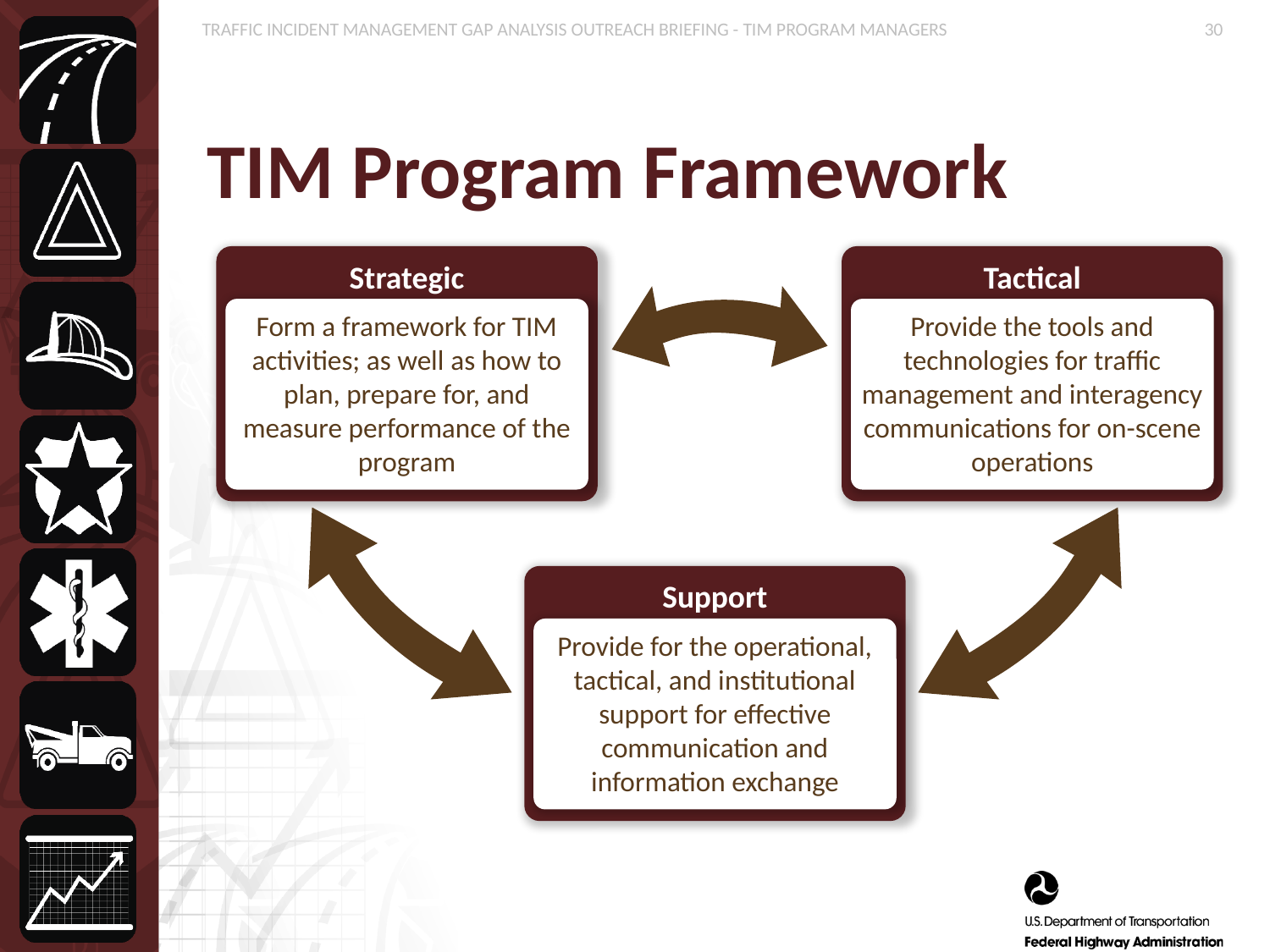

# TIM Program Framework
Strategic
Form a framework for TIM activities; as well as how to plan, prepare for, and measure performance of the program
Tactical
Provide the tools and technologies for traffic management and interagency communications for on-scene operations

Support
Provide for the operational, tactical, and institutional support for effective communication and information exchange